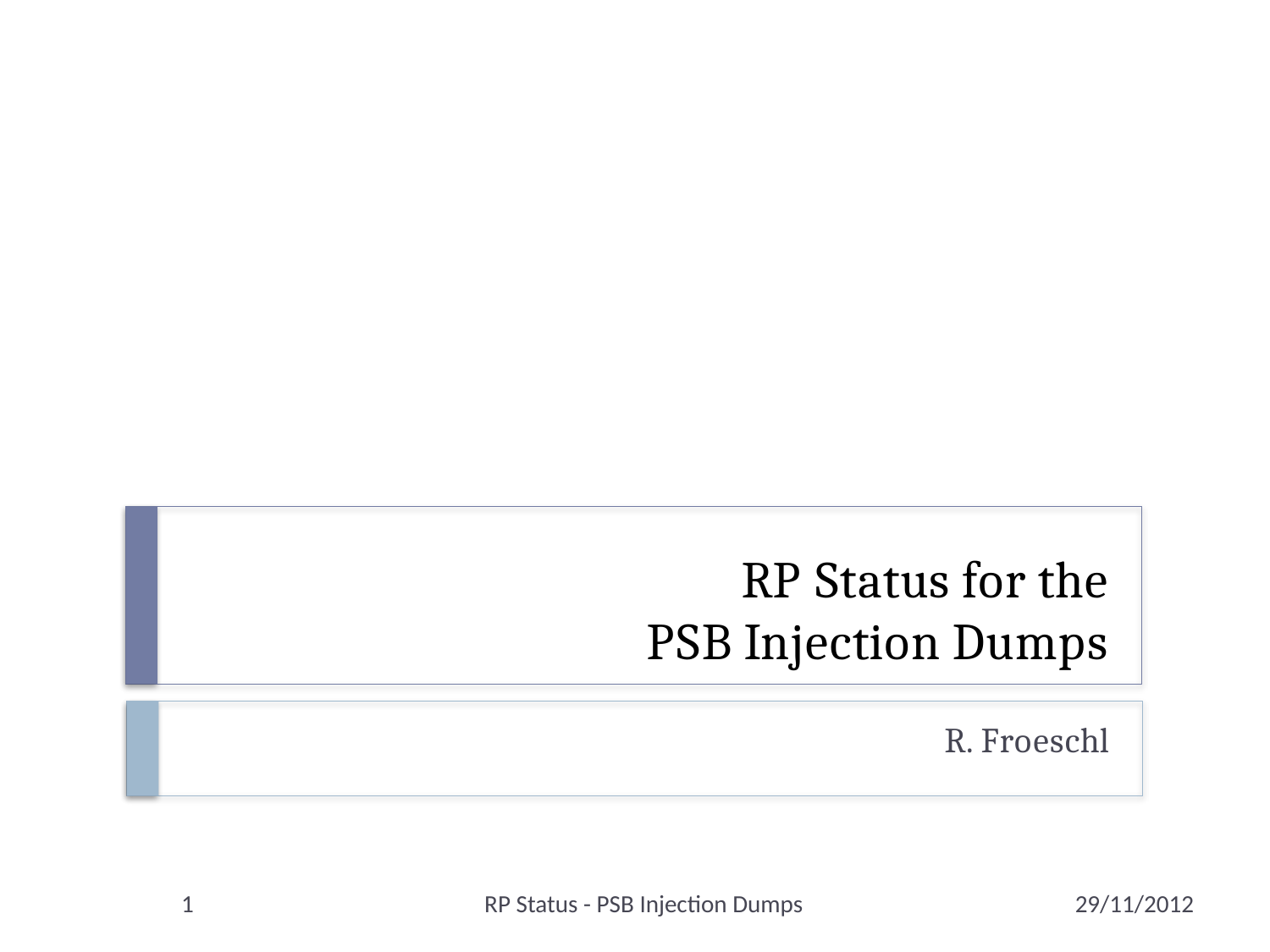

# RP Status for the PSB Injection Dumps
R. Froeschl
1
RP Status - PSB Injection Dumps
29/11/2012